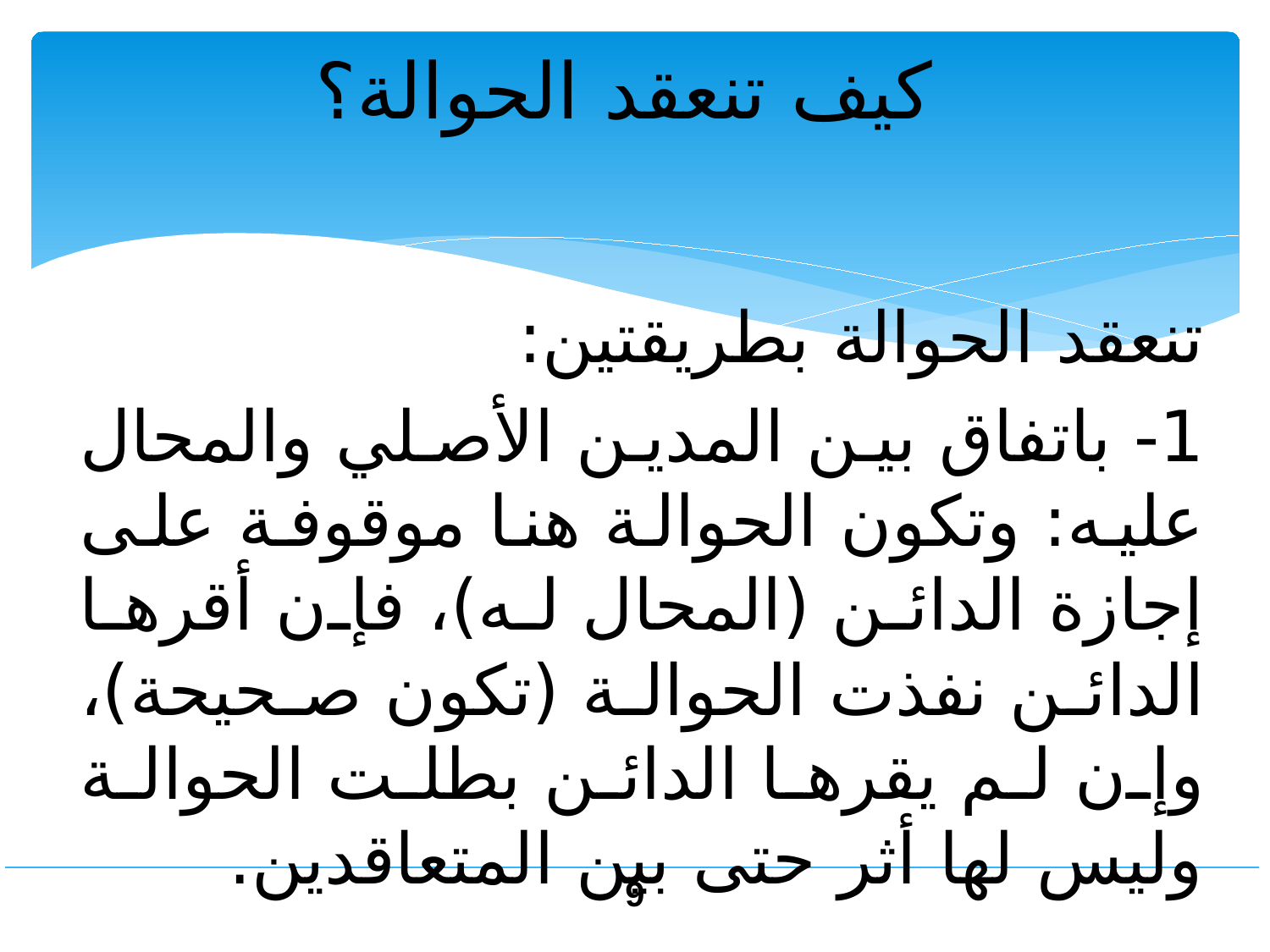

كيف تنعقد الحوالة؟
تنعقد الحوالة بطريقتين:
1- باتفاق بين المدين الأصلي والمحال عليه: وتكون الحوالة هنا موقوفة على إجازة الدائن (المحال له)، فإن أقرها الدائن نفذت الحوالة (تكون صحيحة)، وإن لم يقرها الدائن بطلت الحوالة وليس لها أثر حتى بين المتعاقدين.
9